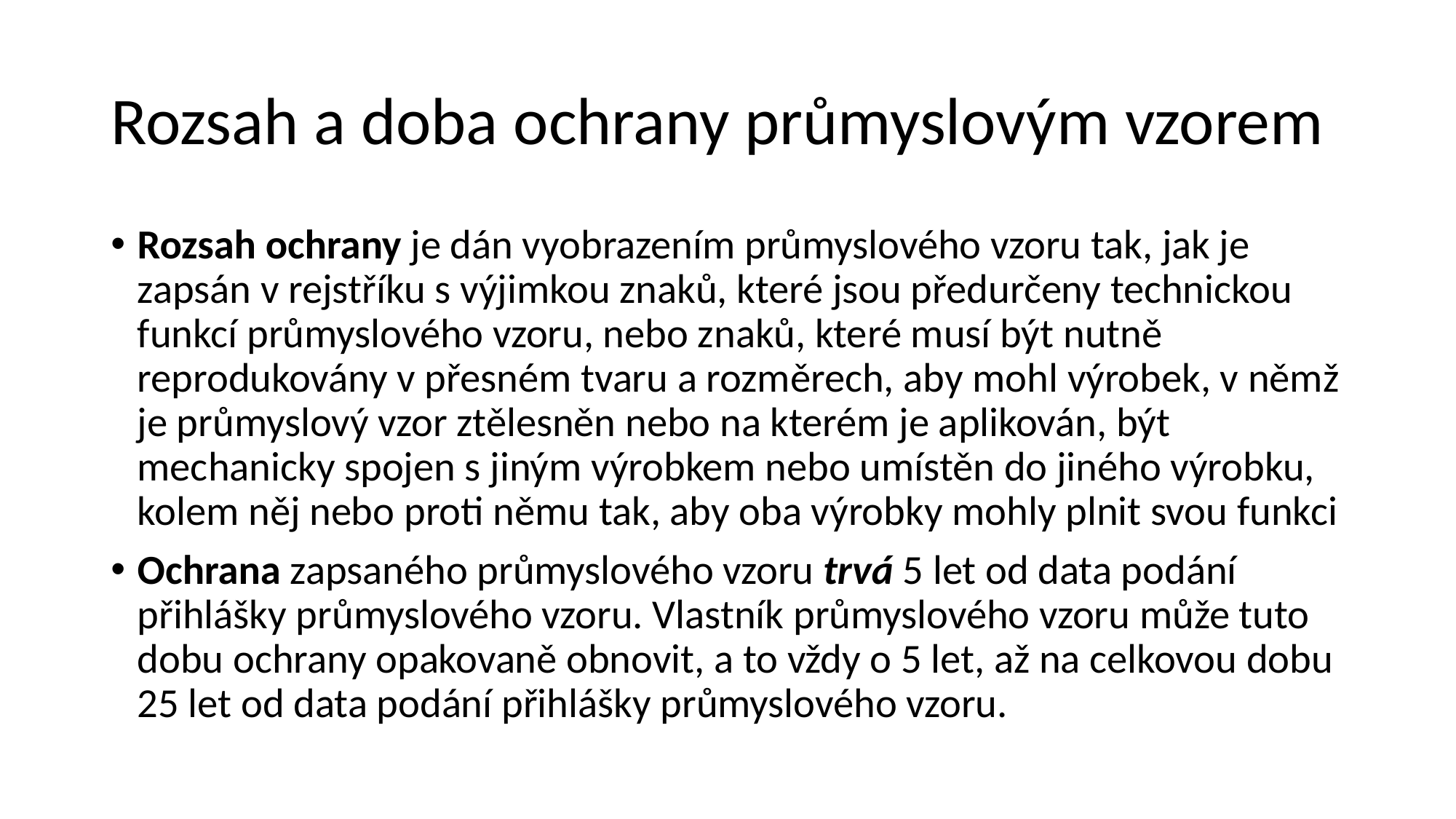

# Rozsah a doba ochrany průmyslovým vzorem
Rozsah ochrany je dán vyobrazením průmyslového vzoru tak, jak je zapsán v rejstříku s výjimkou znaků, které jsou předurčeny technickou funkcí průmyslového vzoru, nebo znaků, které musí být nutně reprodukovány v přesném tvaru a rozměrech, aby mohl výrobek, v němž je průmyslový vzor ztělesněn nebo na kterém je aplikován, být mechanicky spojen s jiným výrobkem nebo umístěn do jiného výrobku, kolem něj nebo proti němu tak, aby oba výrobky mohly plnit svou funkci
Ochrana zapsaného průmyslového vzoru trvá 5 let od data podání přihlášky průmyslového vzoru. Vlastník průmyslového vzoru může tuto dobu ochrany opakovaně obnovit, a to vždy o 5 let, až na celkovou dobu 25 let od data podání přihlášky průmyslového vzoru.